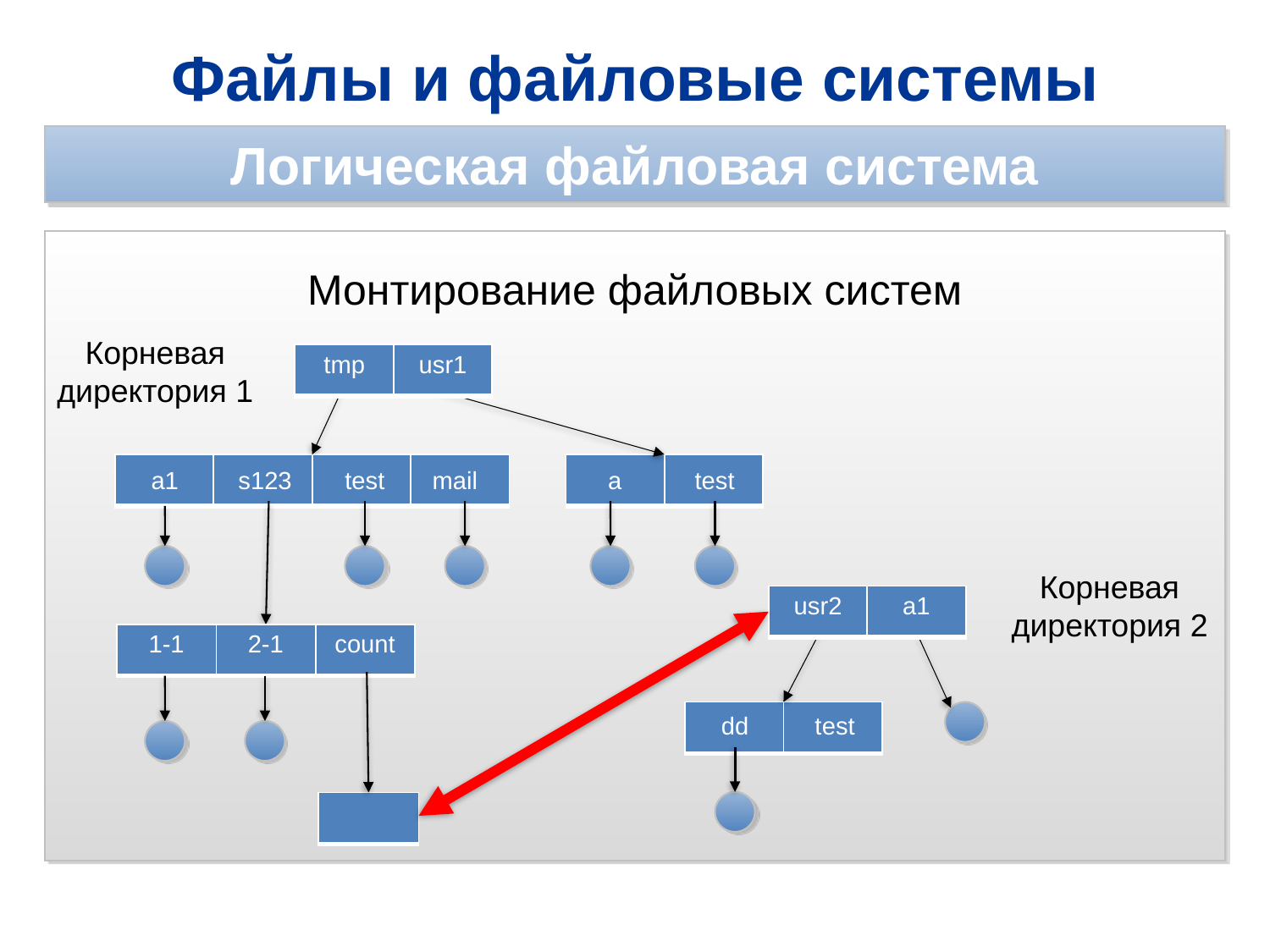

Файлы и файловые системы
Логическая файловая система

Монтирование файловых систем
Корневая
директория 1
| tmp | usr1 |
| --- | --- |
|  |  |  |  |
| --- | --- | --- | --- |
|  |  |
| --- | --- |
a1
s123
test
mail
a
test

Корневая
директория 2
| usr2 | a1 |
| --- | --- |
| 1-1 | 2-1 | count |
| --- | --- | --- |
|  |  |
| --- | --- |

dd
test

|  |
| --- |